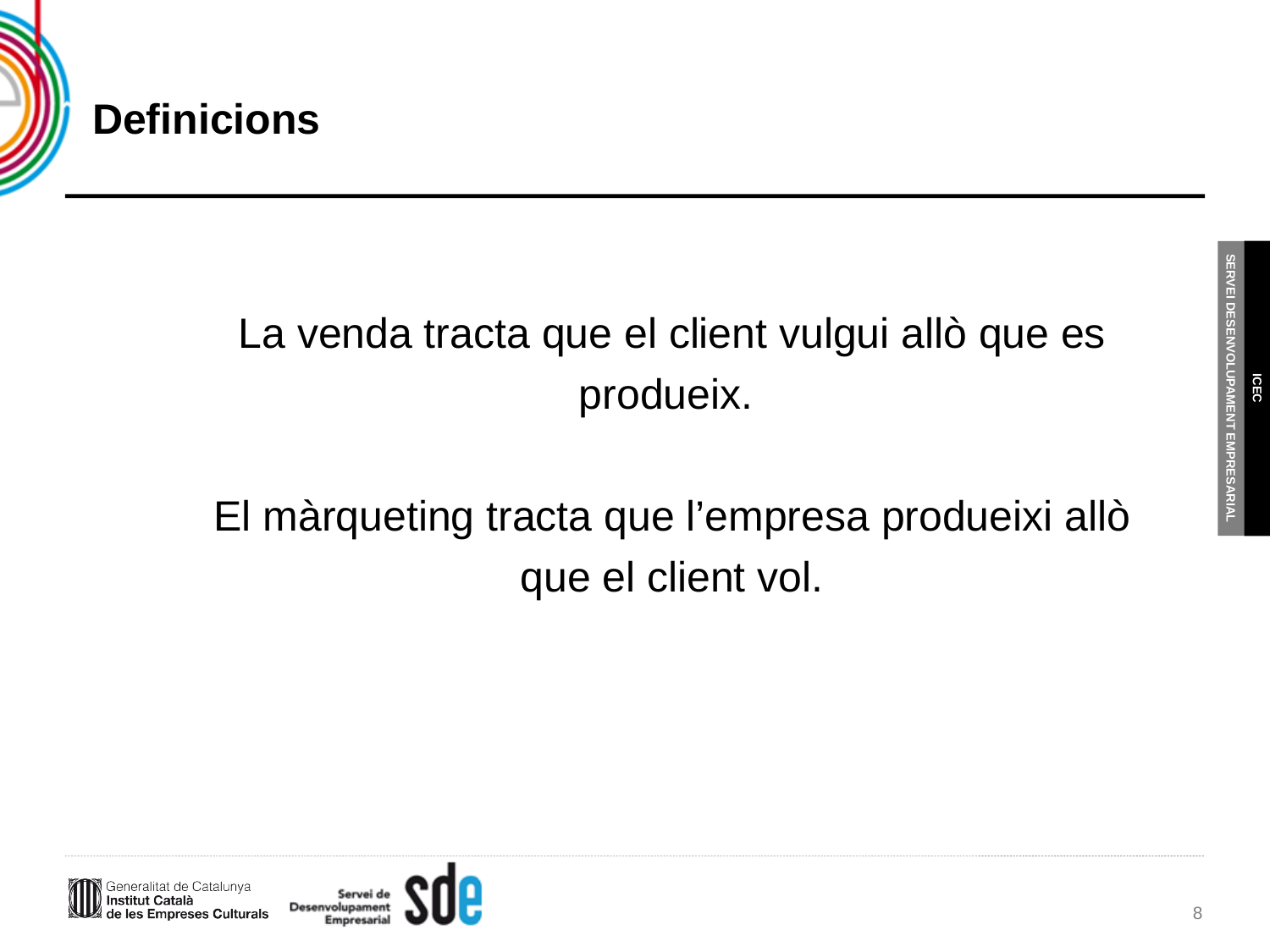

# Definicions

La venda tracta que el client vulgui allò que es produeix.

El màrqueting tracta que l’empresa produeixi allò que el client vol.